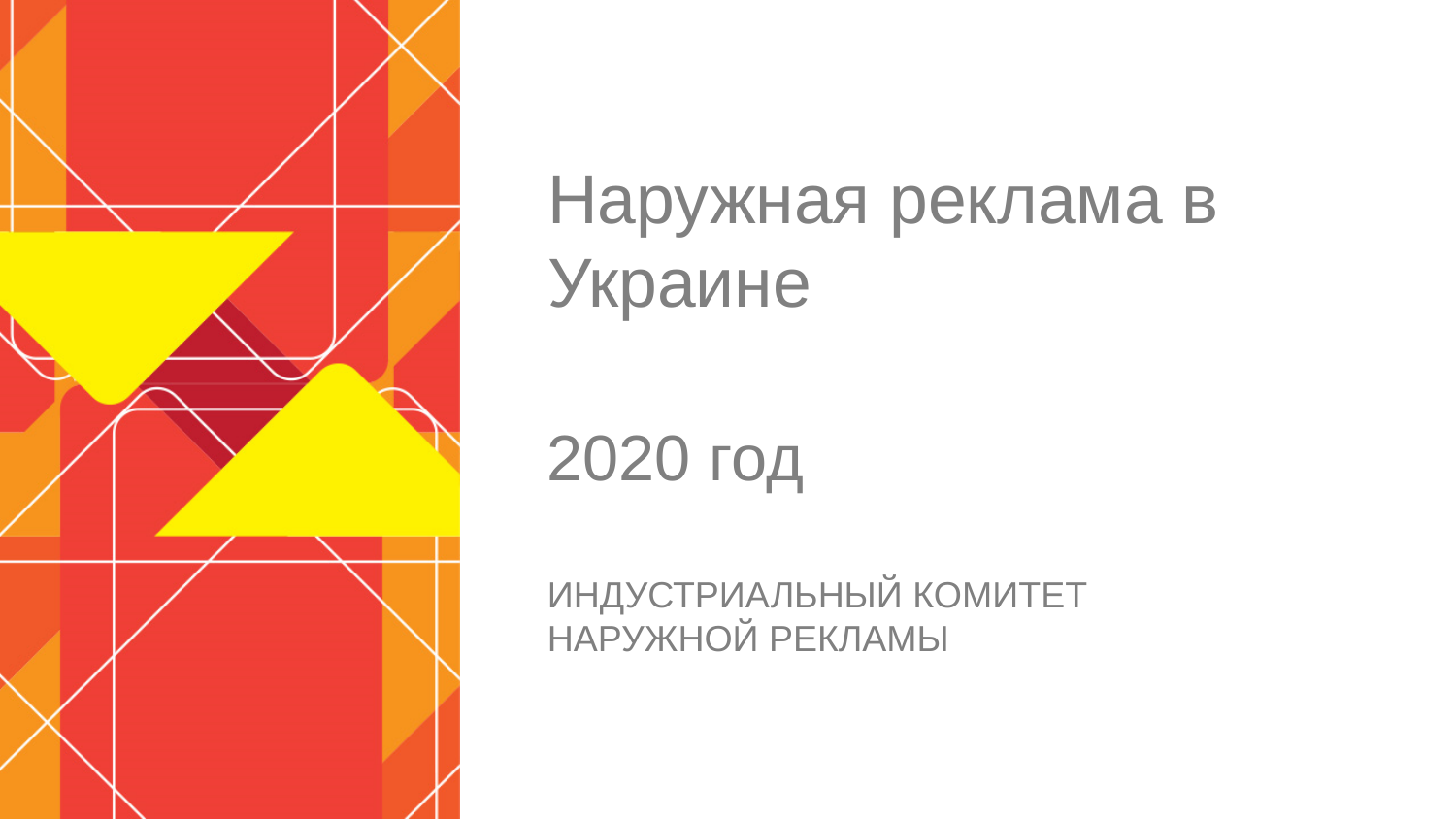

# Наружная реклама в Украине
2020 год

ИНДУСТРИАЛЬНЫЙ КОМИТЕТ НАРУЖНОЙ РЕКЛАМЫ